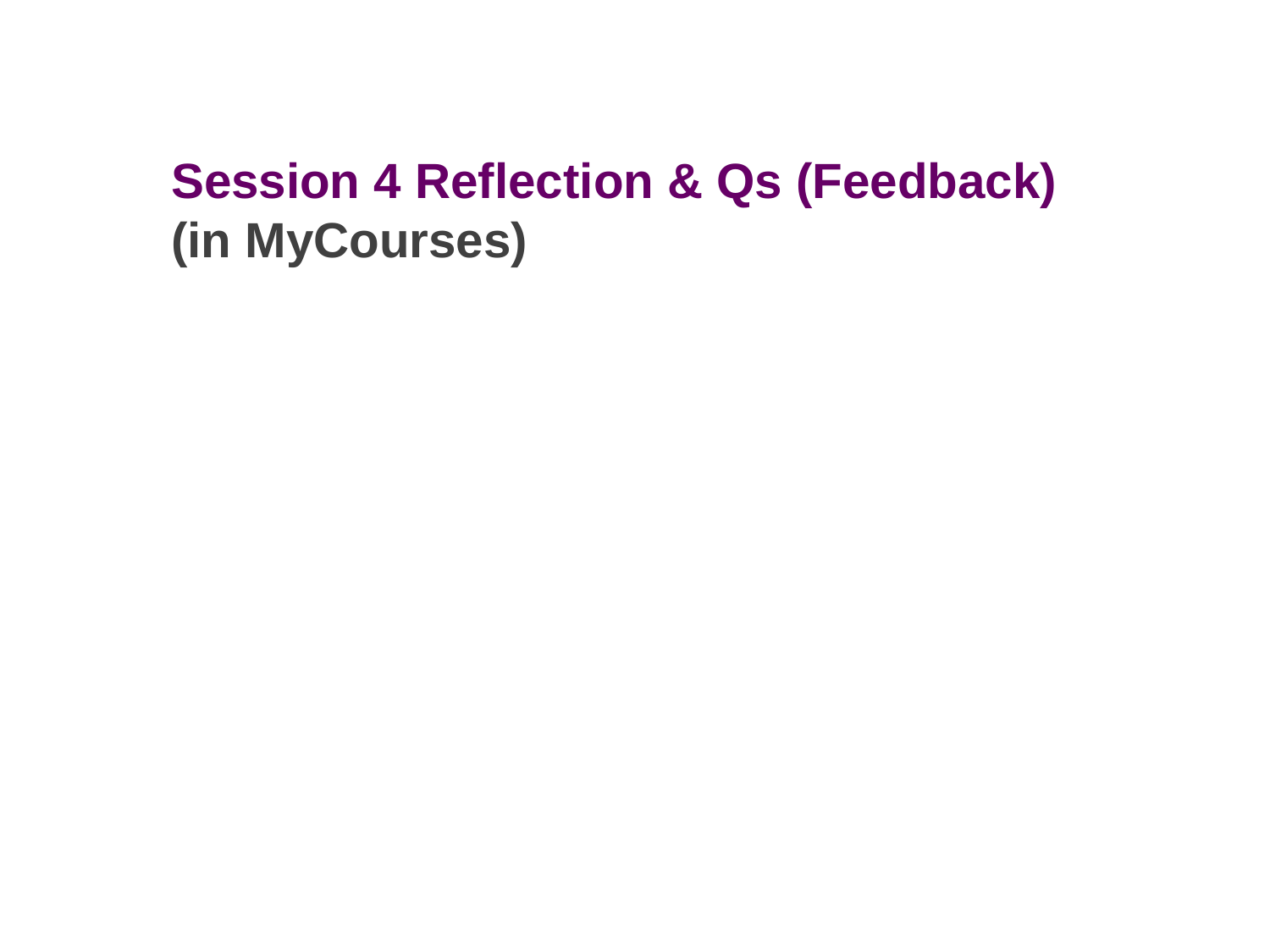

Session 4 Reflection & Qs (Feedback)
(in MyCourses)